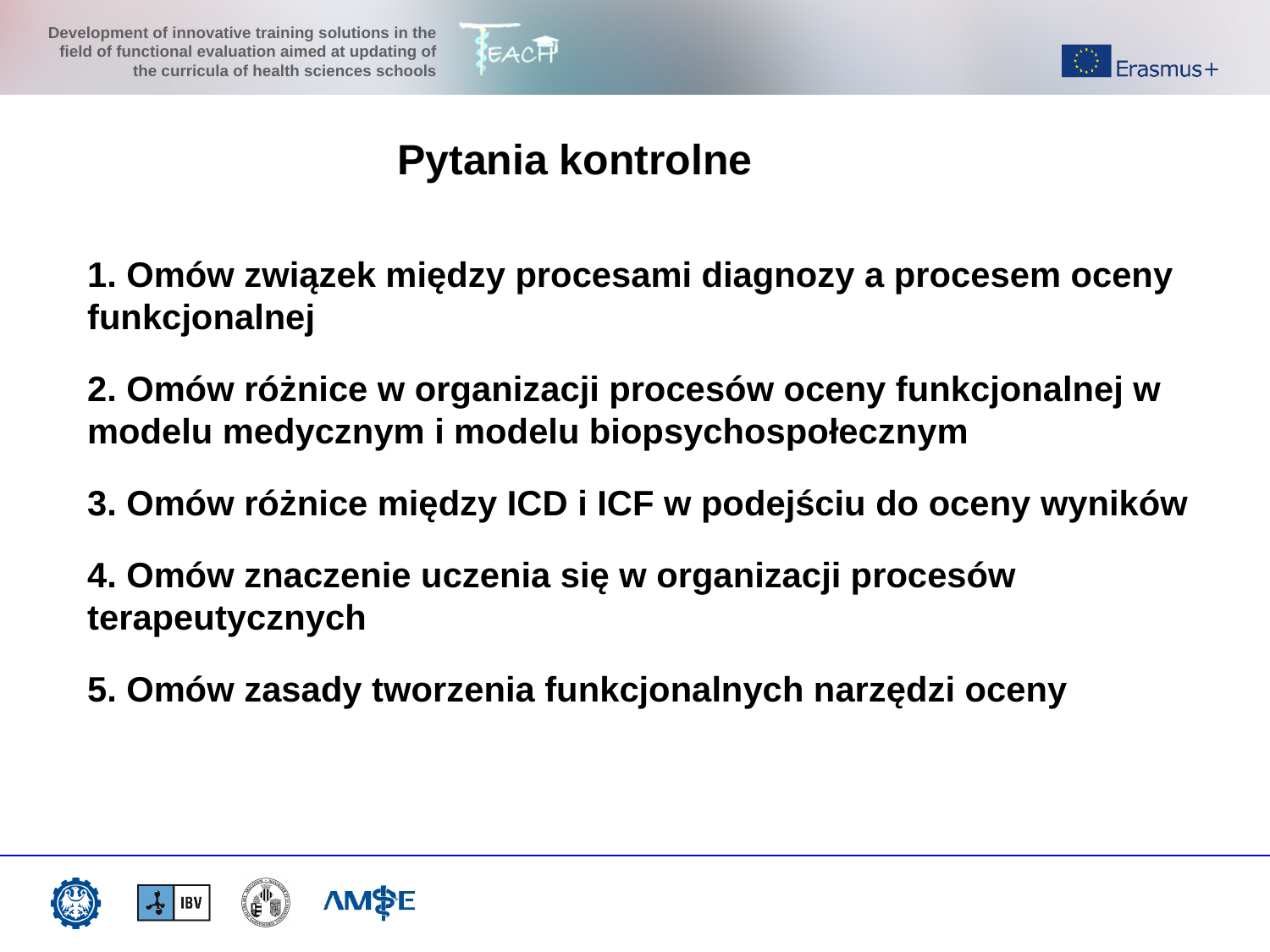

Pytania kontrolne
1. Omów związek między procesami diagnozy a procesem oceny funkcjonalnej
2. Omów różnice w organizacji procesów oceny funkcjonalnej w modelu medycznym i modelu biopsychospołecznym
3. Omów różnice między ICD i ICF w podejściu do oceny wyników
4. Omów znaczenie uczenia się w organizacji procesów terapeutycznych
5. Omów zasady tworzenia funkcjonalnych narzędzi oceny